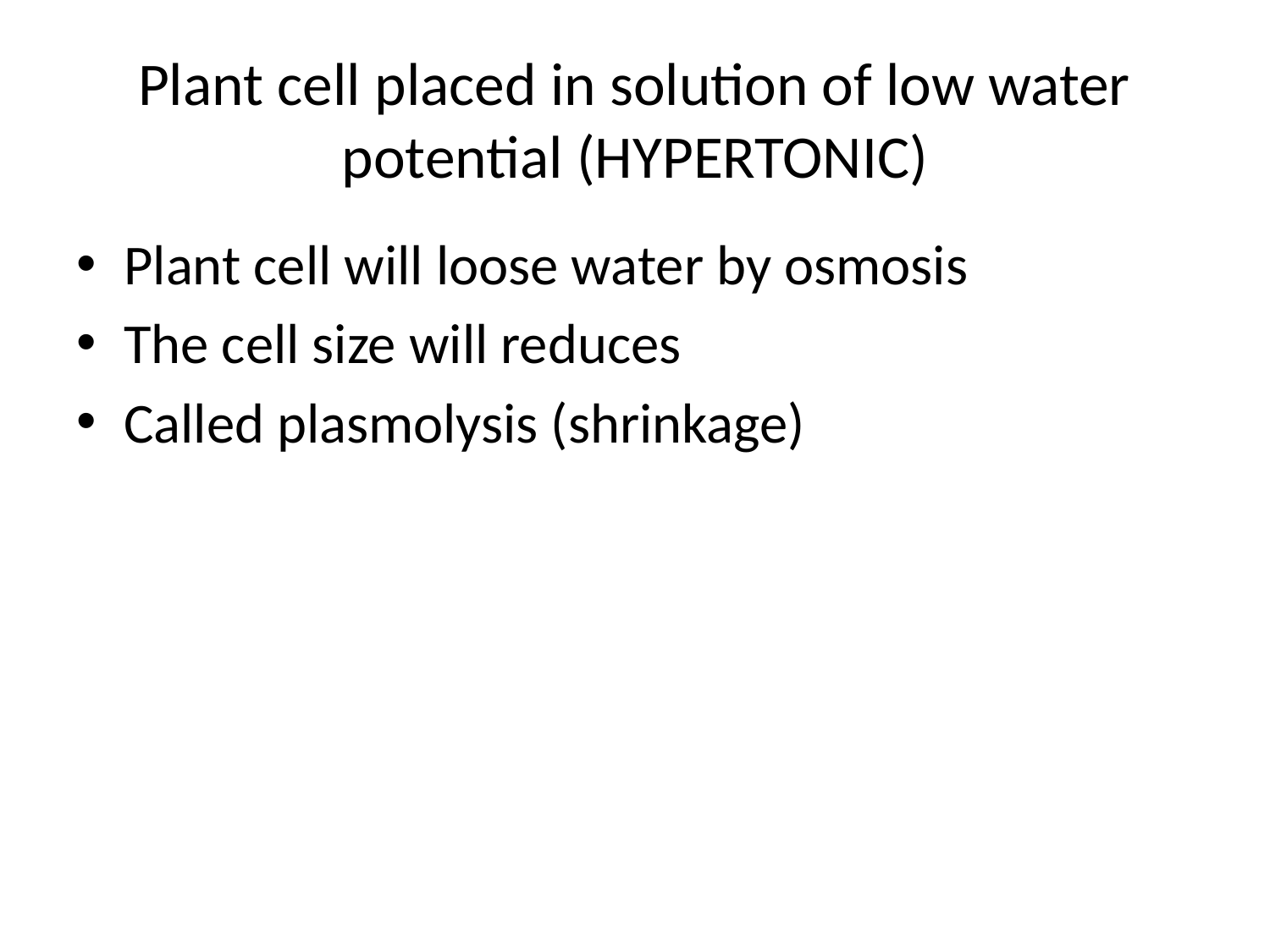

# Plant cell placed in solution of low water potential (HYPERTONIC)
Plant cell will loose water by osmosis
The cell size will reduces
Called plasmolysis (shrinkage)